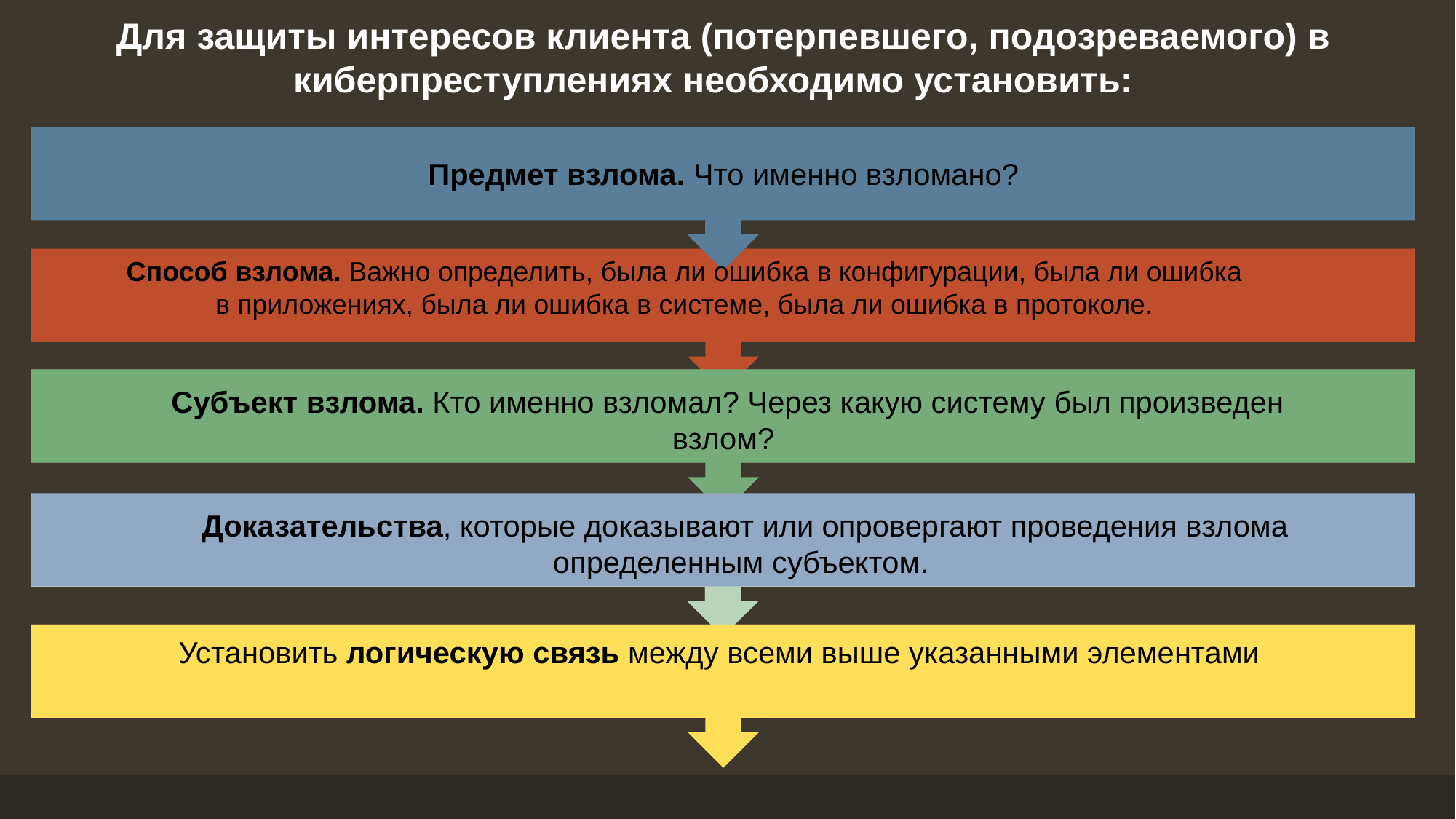

Для защиты интересов клиента (потерпевшего, подозреваемого) в киберпреступлениях необходимо установить:

Предмет взлома. Что именно взломано?
Способ взлома. Важно определить, была ли ошибка в конфигурации, была ли ошибка в приложениях, была ли ошибка в системе, была ли ошибка в протоколе.

Субъект взлома. Кто именно взломал? Через какую систему был произведен взлом?

Доказательства, которые доказывают или опровергают проведения взлома определенным субъектом.
Установить логическую связь между всеми выше указанными элементами